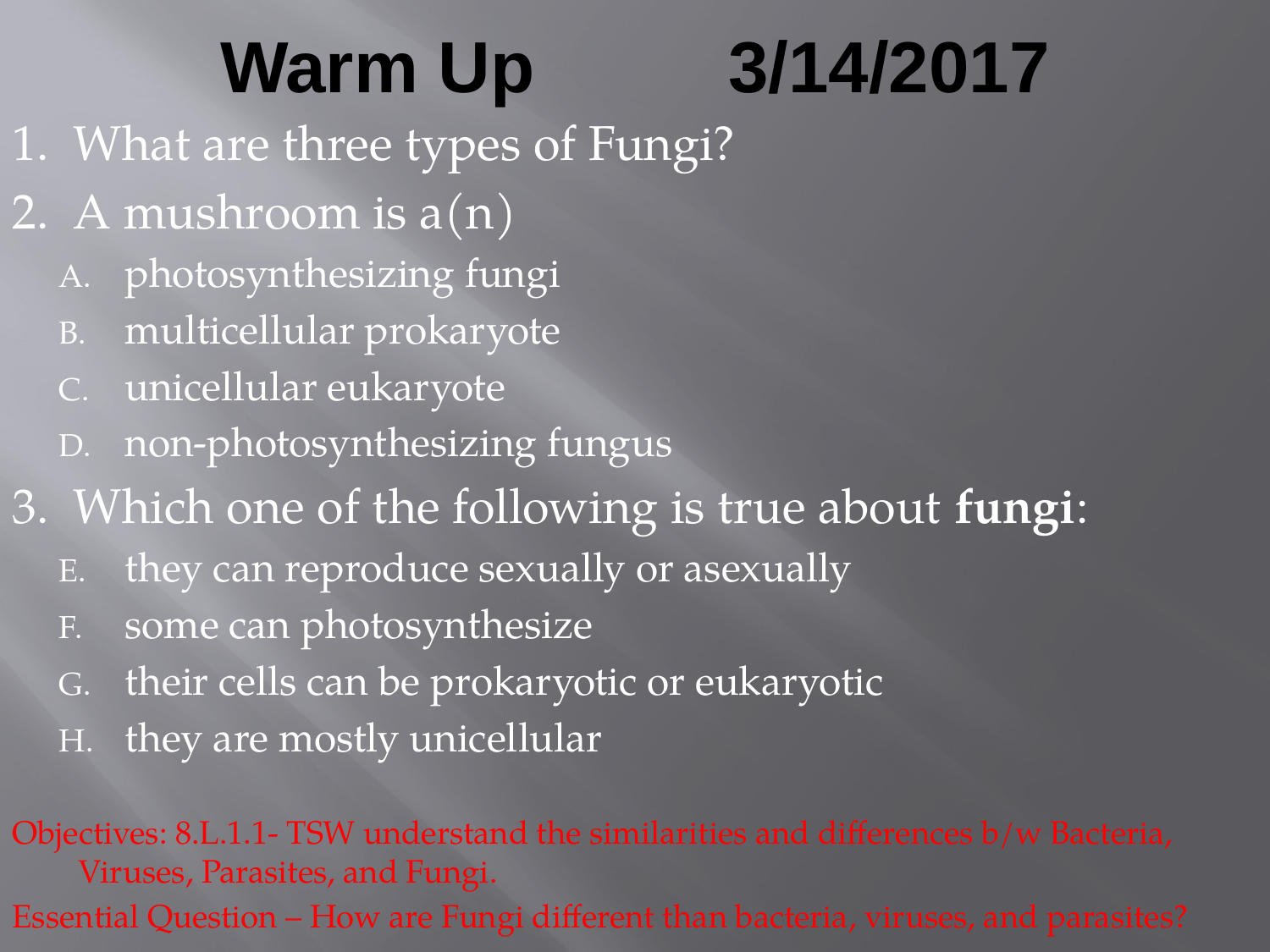

# Warm Up 		3/14/2017
1.  What are three types of Fungi?
2.  A mushroom is a(n)
photosynthesizing fungi
multicellular prokaryote
unicellular eukaryote
non-photosynthesizing fungus
3.  Which one of the following is true about fungi:
they can reproduce sexually or asexually
some can photosynthesize
their cells can be prokaryotic or eukaryotic
they are mostly unicellular

Objectives: 8.L.1.1- TSW understand the similarities and differences b/w Bacteria, Viruses, Parasites, and Fungi.
Essential Question – How are Fungi different than bacteria, viruses, and parasites?